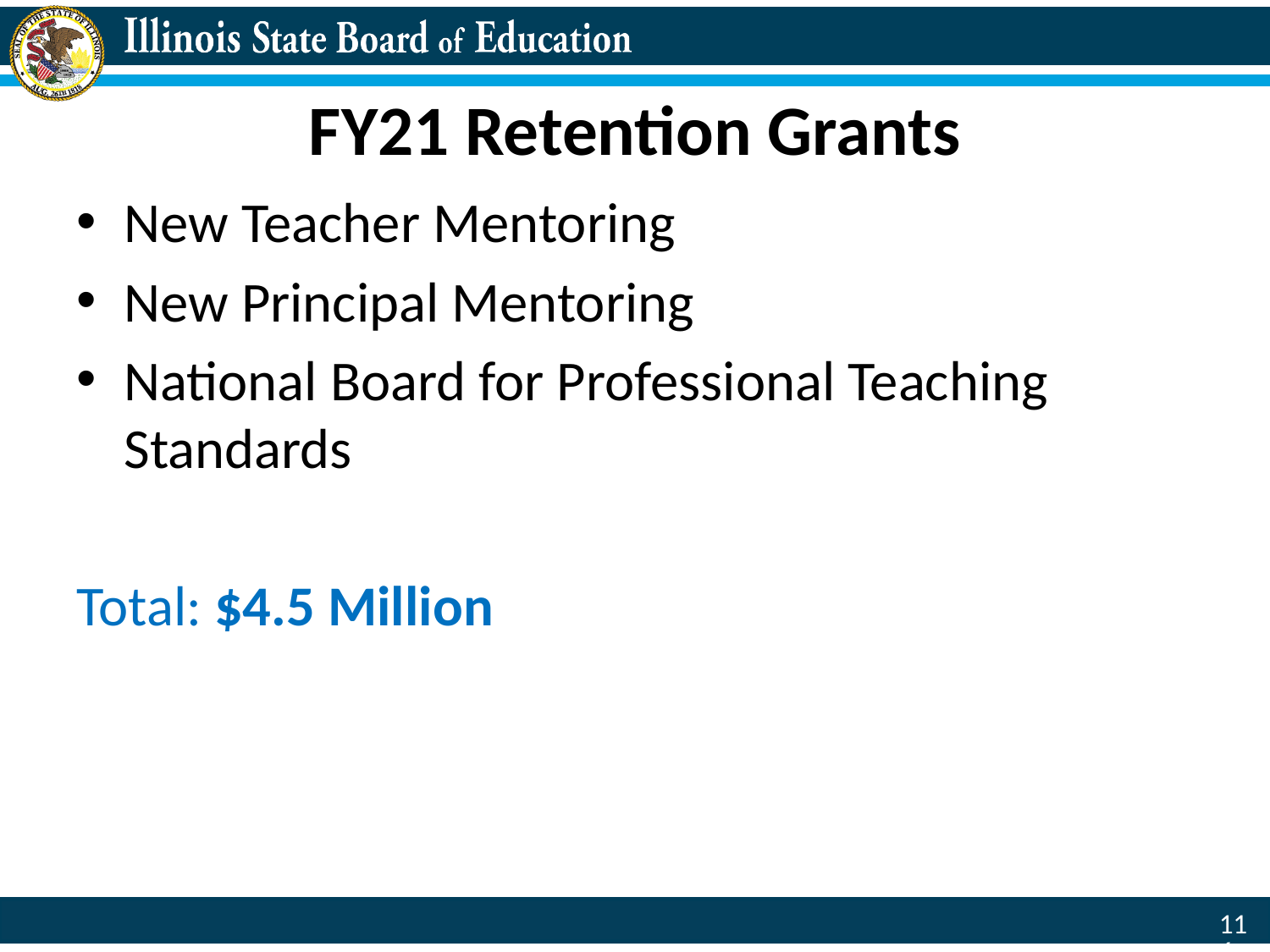

# FY21 Retention Grants
New Teacher Mentoring
New Principal Mentoring
National Board for Professional Teaching Standards

Total: $4.5 Million